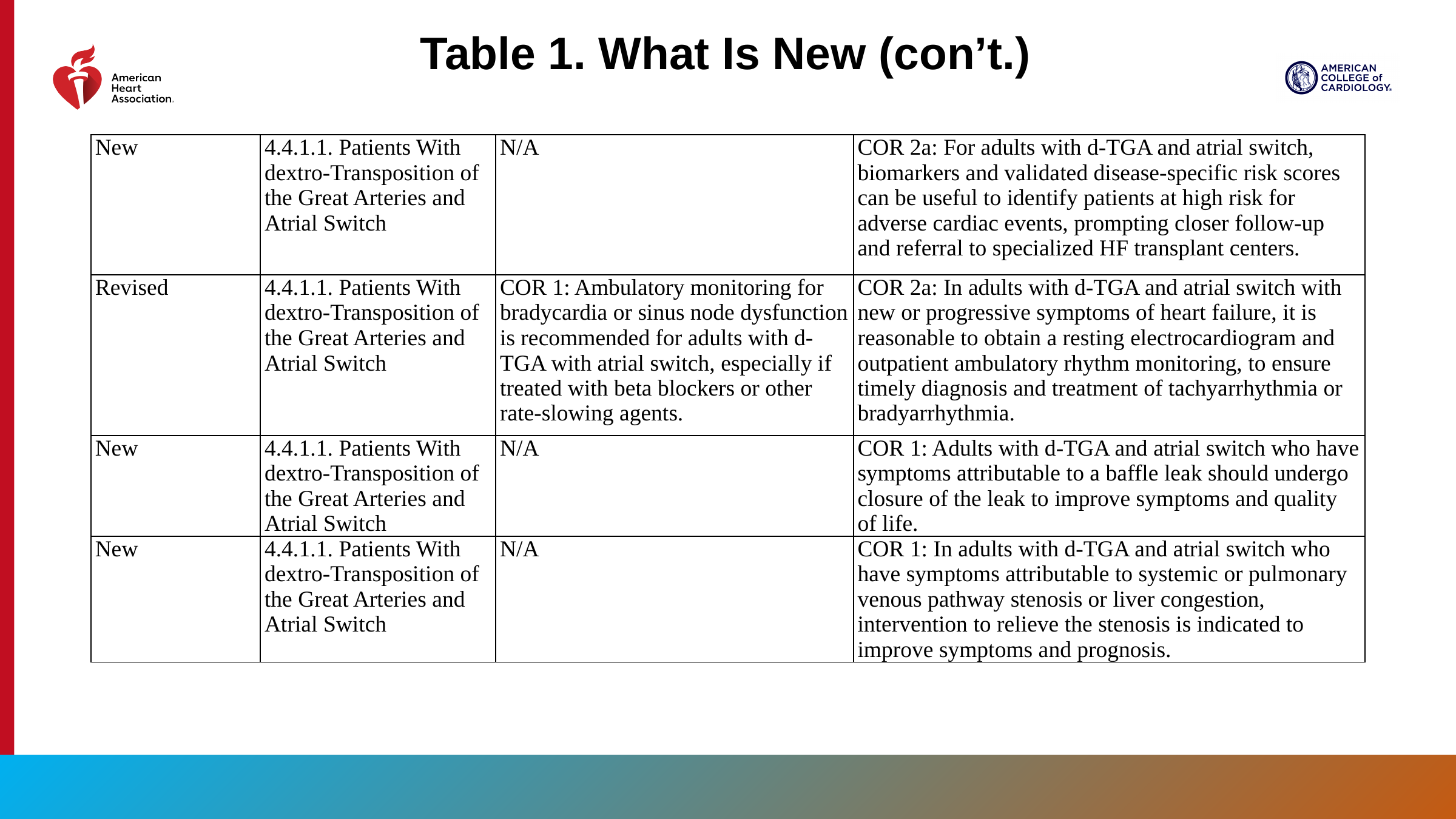

Table 1. What Is New (con’t.)
| New | 4.4.1.1. Patients With dextro-Transposition of the Great Arteries and Atrial Switch | N/A | COR 2a: For adults with d-TGA and atrial switch, biomarkers and validated disease-specific risk scores can be useful to identify patients at high risk for adverse cardiac events, prompting closer follow-up and referral to specialized HF transplant centers. |
| --- | --- | --- | --- |
| Revised | 4.4.1.1. Patients With dextro-Transposition of the Great Arteries and Atrial Switch | COR 1: Ambulatory monitoring for bradycardia or sinus node dysfunction is recommended for adults with d-TGA with atrial switch, especially if treated with beta blockers or other rate-slowing agents. | COR 2a: In adults with d-TGA and atrial switch with new or progressive symptoms of heart failure, it is reasonable to obtain a resting electrocardiogram and outpatient ambulatory rhythm monitoring, to ensure timely diagnosis and treatment of tachyarrhythmia or bradyarrhythmia. |
| New | 4.4.1.1. Patients With dextro-Transposition of the Great Arteries and Atrial Switch | N/A | COR 1: Adults with d-TGA and atrial switch who have symptoms attributable to a baffle leak should undergo closure of the leak to improve symptoms and quality of life. |
| New | 4.4.1.1. Patients With dextro-Transposition of the Great Arteries and Atrial Switch | N/A | COR 1: In adults with d-TGA and atrial switch who have symptoms attributable to systemic or pulmonary venous pathway stenosis or liver congestion, intervention to relieve the stenosis is indicated to improve symptoms and prognosis. |
19